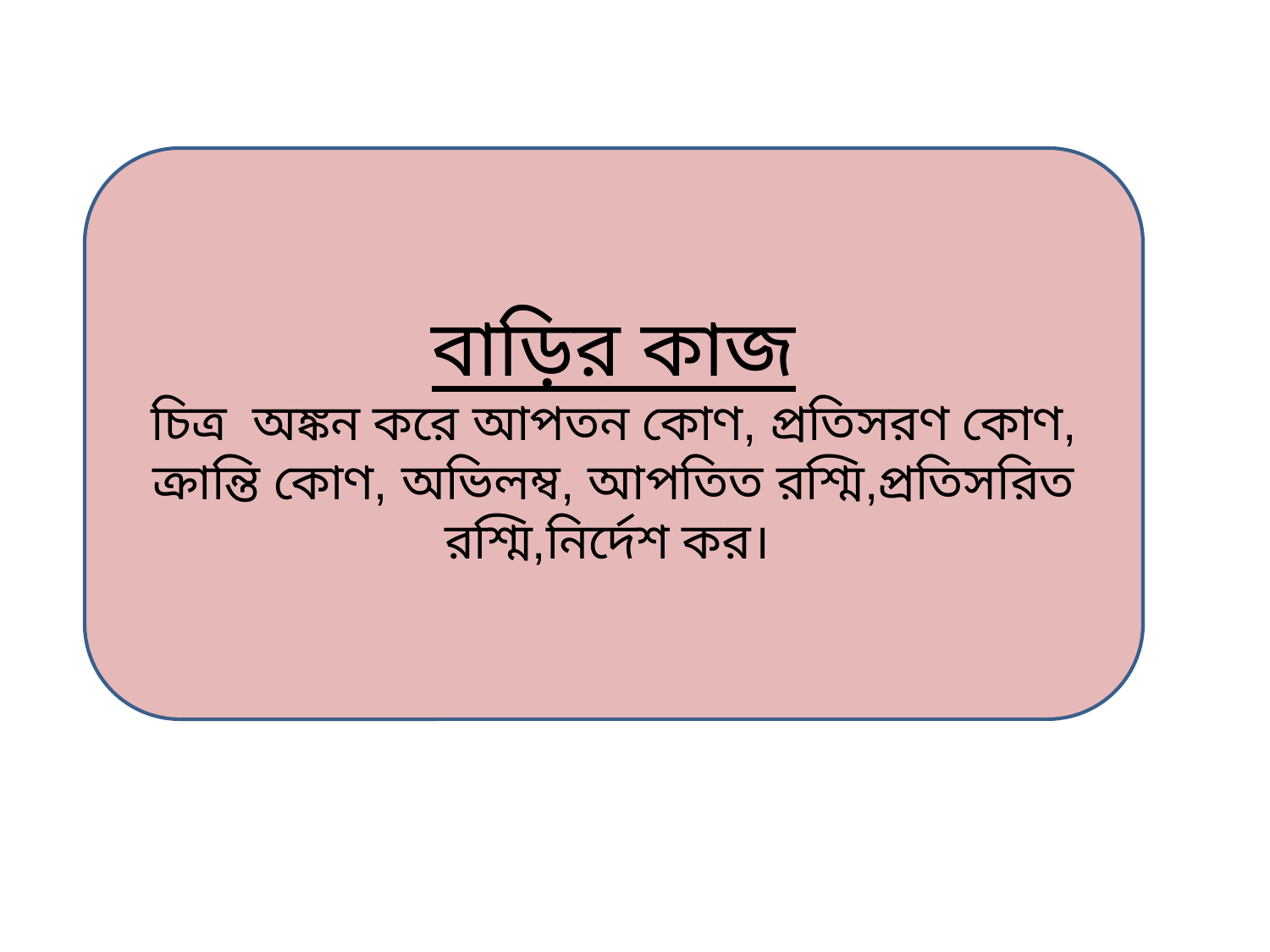

বাড়ির কাজ
চিত্র  অঙ্কন করে আপতন কোণ, প্রতিসরণ কোণ, ক্রান্তি কোণ, অভিলম্ব, আপতিত রশ্মি,প্রতিসরিত রশ্মি,নির্দেশ কর।